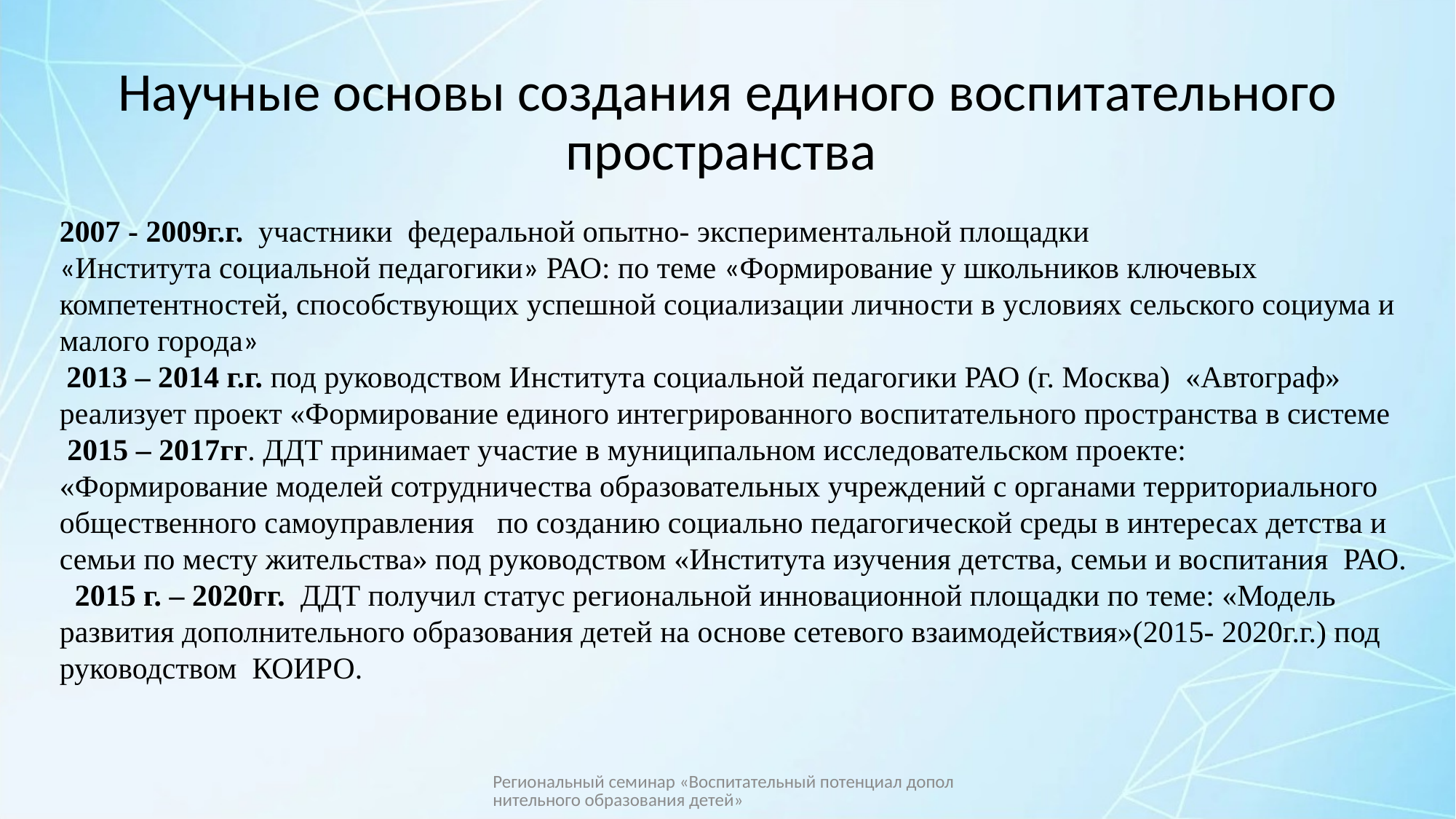

2007 - 2009г.г.  участники  федеральной опытно- экспериментальной площадки
«Института социальной педагогики» РАО: по теме «Формирование у школьников ключевых компетентностей, способствующих успешной социализации личности в условиях сельского социума и малого города»
 2013 – 2014 г.г. под руководством Института социальной педагогики РАО (г. Москва)  «Автограф» реализует проект «Формирование единого интегрированного воспитательного пространства в системе
 2015 – 2017гг. ДДТ принимает участие в муниципальном исследовательском проекте:  «Формирование моделей сотрудничества образовательных учреждений с органами территориального общественного самоуправления   по созданию социально педагогической среды в интересах детства и семьи по месту жительства» под руководством «Института изучения детства, семьи и воспитания  РАО.
  2015 г. – 2020гг.  ДДТ получил статус региональной инновационной площадки по теме: «Модель развития дополнительного образования детей на основе сетевого взаимодействия»(2015- 2020г.г.) под руководством  КОИРО.

# Научные основы создания единого воспитательного пространства
Региональный семинар «Воспитательный потенциал дополнительного образования детей»